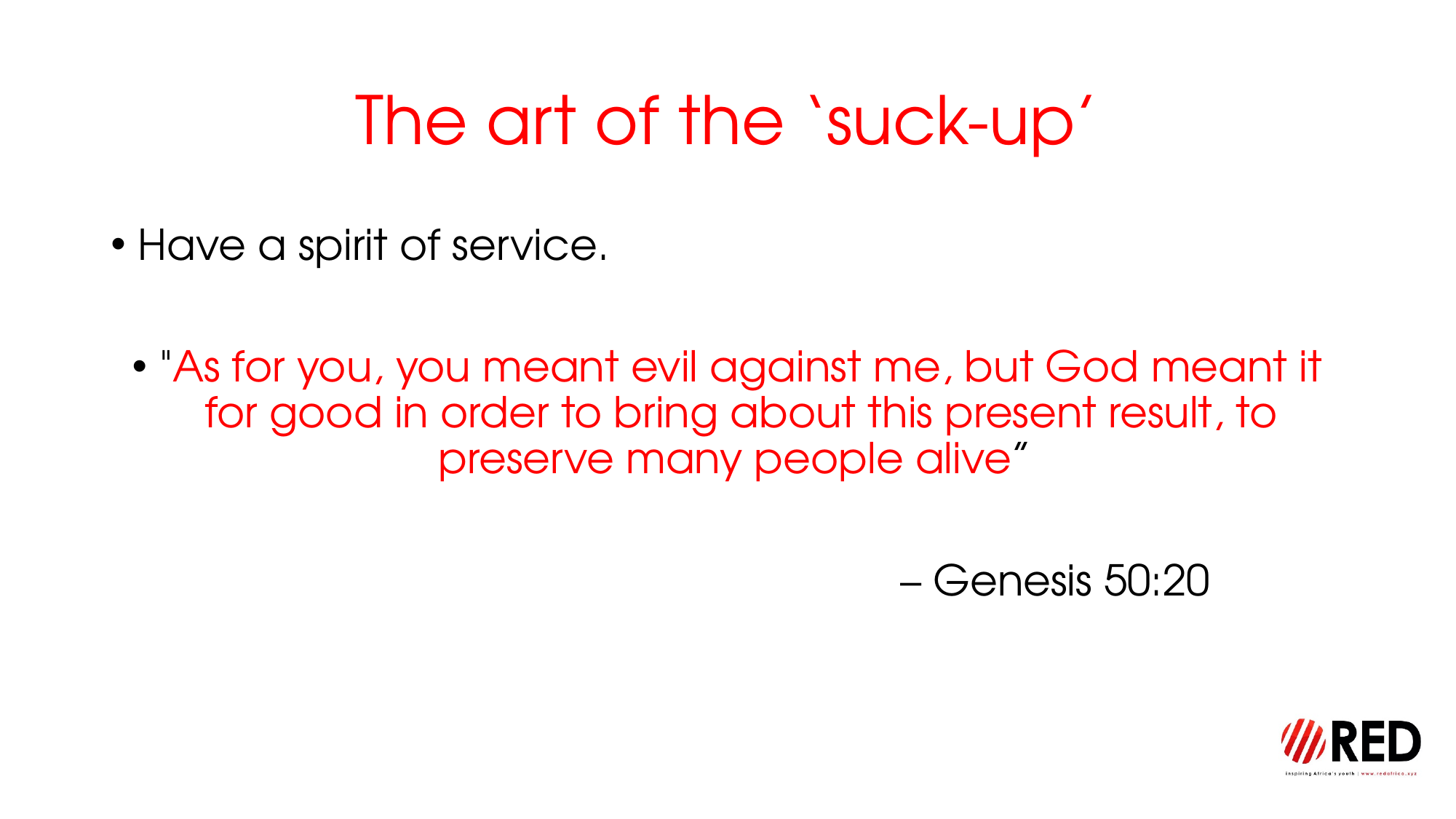

# The art of the ‘suck-up’
Have a spirit of service.

"As for you, you meant evil against me, but God meant it for good in order to bring about this present result, to preserve many people alive”

						– Genesis 50:20